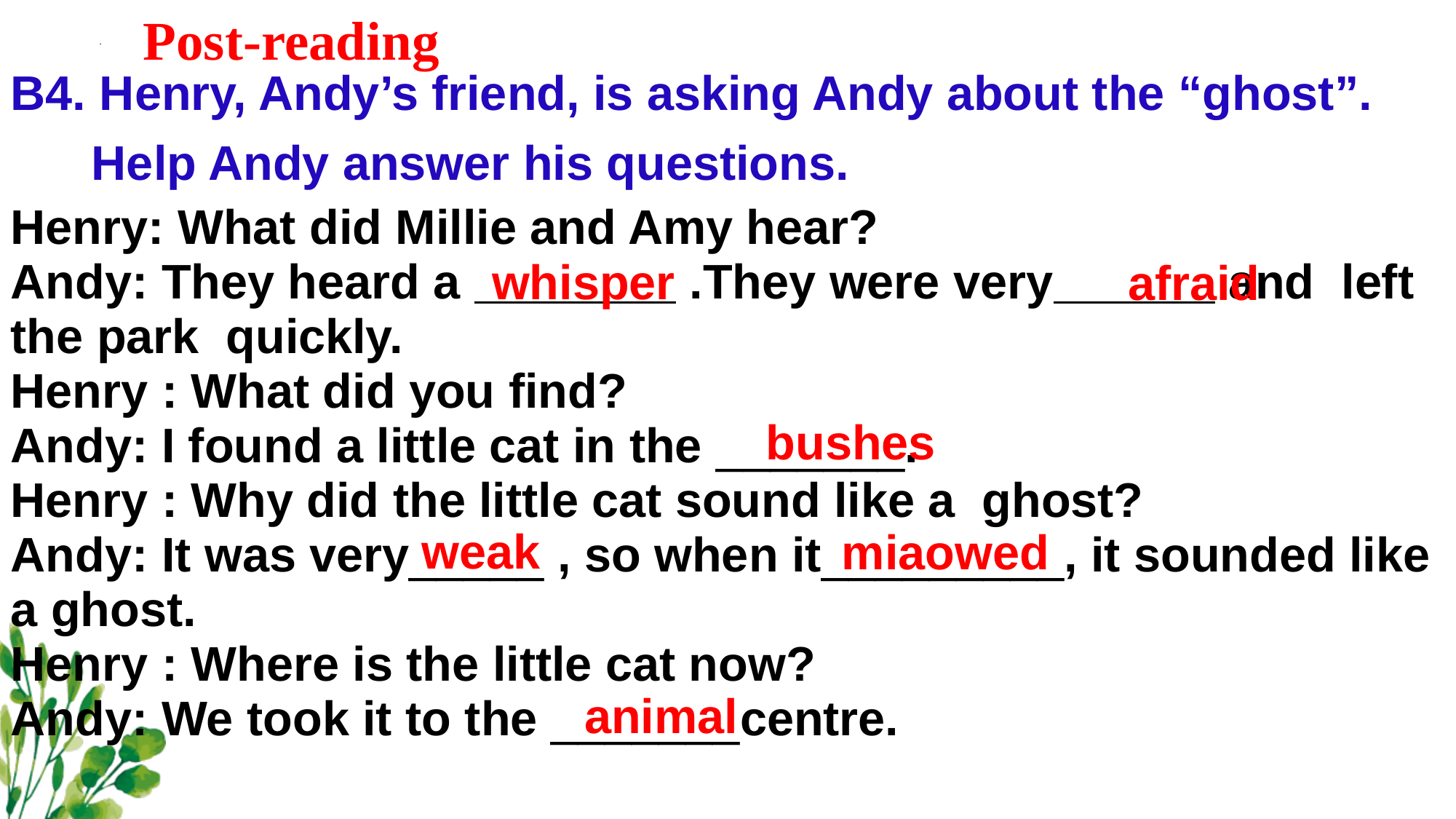

Post-reading
B4. Henry, Andy’s friend, is asking Andy about the “ghost”.
      Help Andy answer his questions.

Henry: What did Millie and Amy hear?
Andy: They heard a                 .They were very             and  left the park  quickly.
Henry : What did you find?
Andy: I found a little cat in the _______.
Henry : Why did the little cat sound like a  ghost?
Andy: It was very_____ , so when it_________, it sounded like a ghost.
Henry : Where is the little cat now?
Andy: We took it to the _______centre.

whisper
afraid
bushes
weak
miaowed
animal